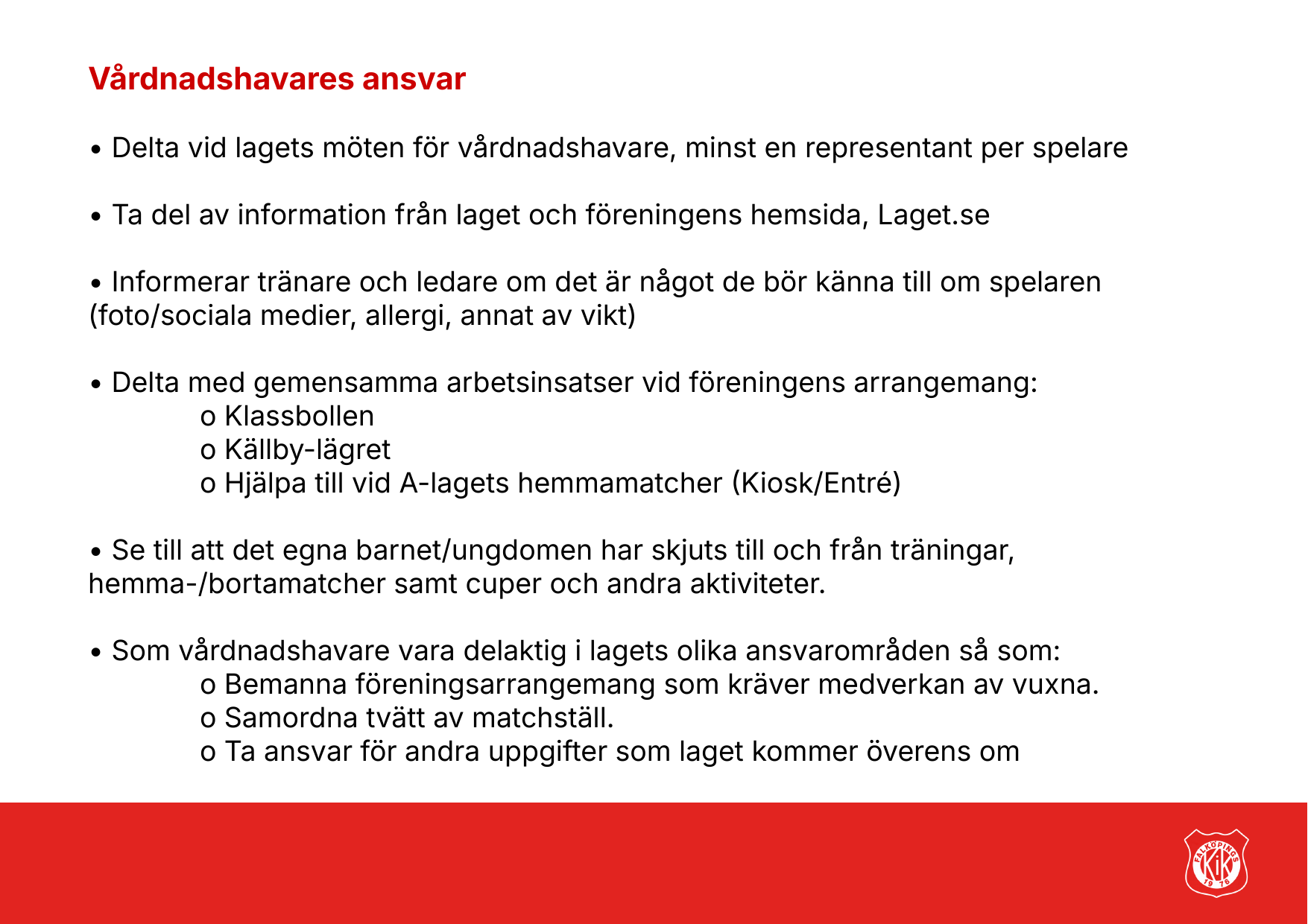

Vårdnadshavares ansvar

• Delta vid lagets möten för vårdnadshavare, minst en representant per spelare

• Ta del av information från laget och föreningens hemsida, Laget.se

• Informerar tränare och ledare om det är något de bör känna till om spelaren (foto/sociala medier, allergi, annat av vikt)

• Delta med gemensamma arbetsinsatser vid föreningens arrangemang:
	o Klassbollen
	o Källby-lägret
	o Hjälpa till vid A-lagets hemmamatcher (Kiosk/Entré)

• Se till att det egna barnet/ungdomen har skjuts till och från träningar, hemma-/bortamatcher samt cuper och andra aktiviteter.

• Som vårdnadshavare vara delaktig i lagets olika ansvarområden så som:
	o Bemanna föreningsarrangemang som kräver medverkan av vuxna.
	o Samordna tvätt av matchställ.
	o Ta ansvar för andra uppgifter som laget kommer överens om